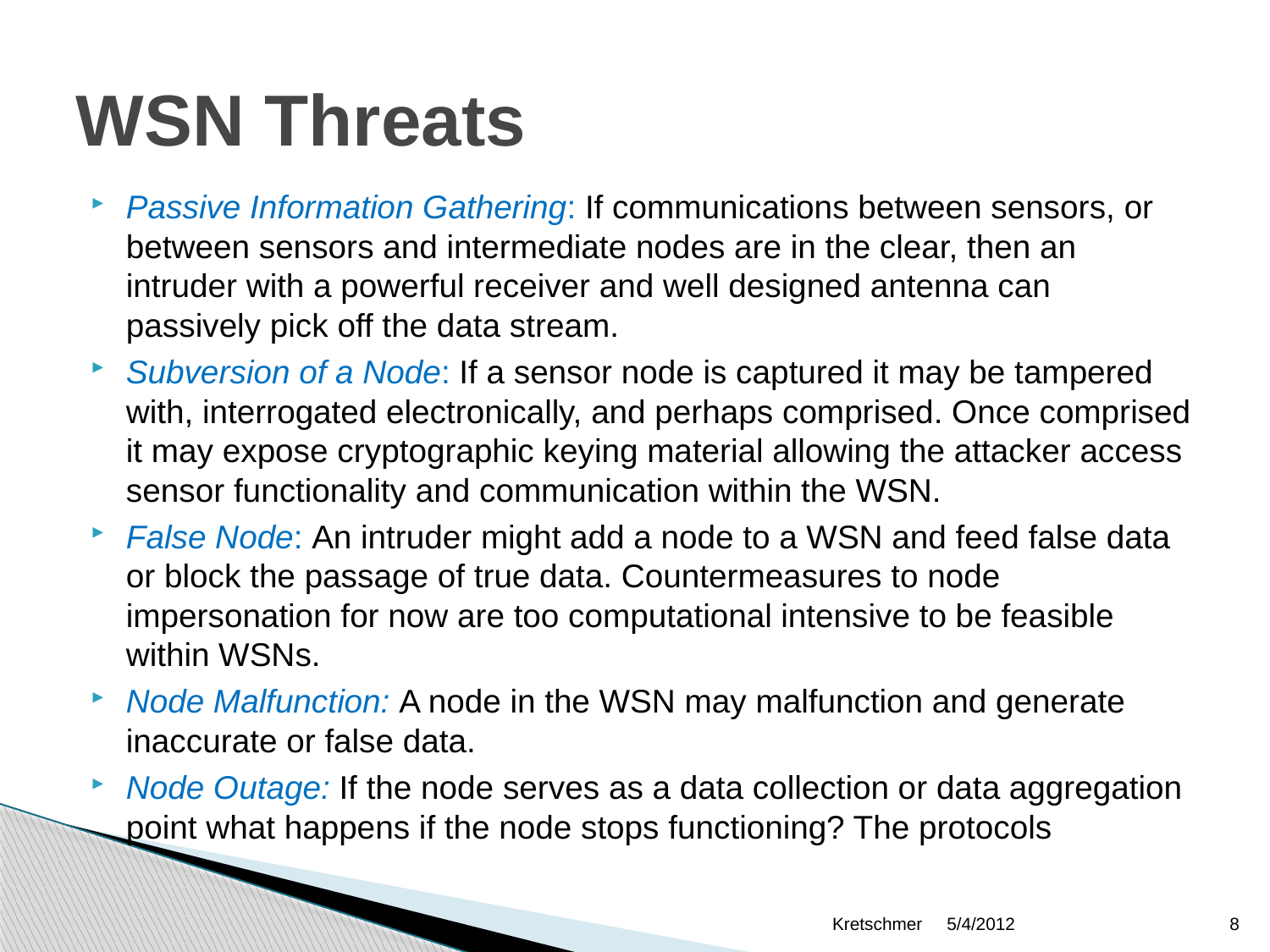

# WSN Threats
Passive Information Gathering: If communications between sensors, or between sensors and intermediate nodes are in the clear, then an intruder with a powerful receiver and well designed antenna can passively pick off the data stream.
Subversion of a Node: If a sensor node is captured it may be tampered with, interrogated electronically, and perhaps comprised. Once comprised it may expose cryptographic keying material allowing the attacker access sensor functionality and communication within the WSN.
False Node: An intruder might add a node to a WSN and feed false data or block the passage of true data. Countermeasures to node impersonation for now are too computational intensive to be feasible within WSNs.
Node Malfunction: A node in the WSN may malfunction and generate inaccurate or false data.
Node Outage: If the node serves as a data collection or data aggregation point what happens if the node stops functioning? The protocols
Kretschmer
5/4/2012
8